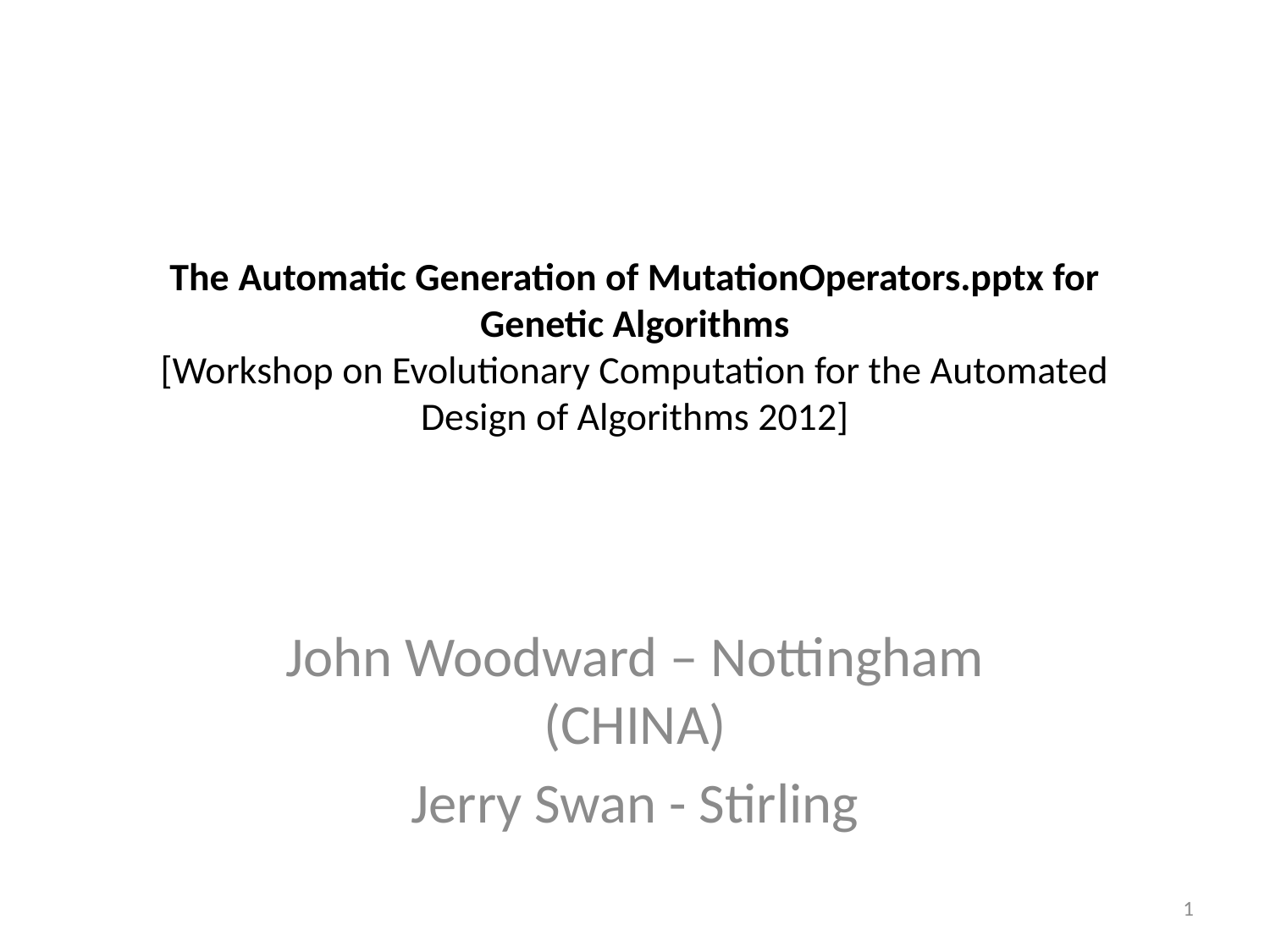

# The Automatic Generation of MutationOperators.pptx for Genetic Algorithms [Workshop on Evolutionary Computation for the Automated Design of Algorithms 2012]
John Woodward – Nottingham (CHINA)
Jerry Swan - Stirling
1